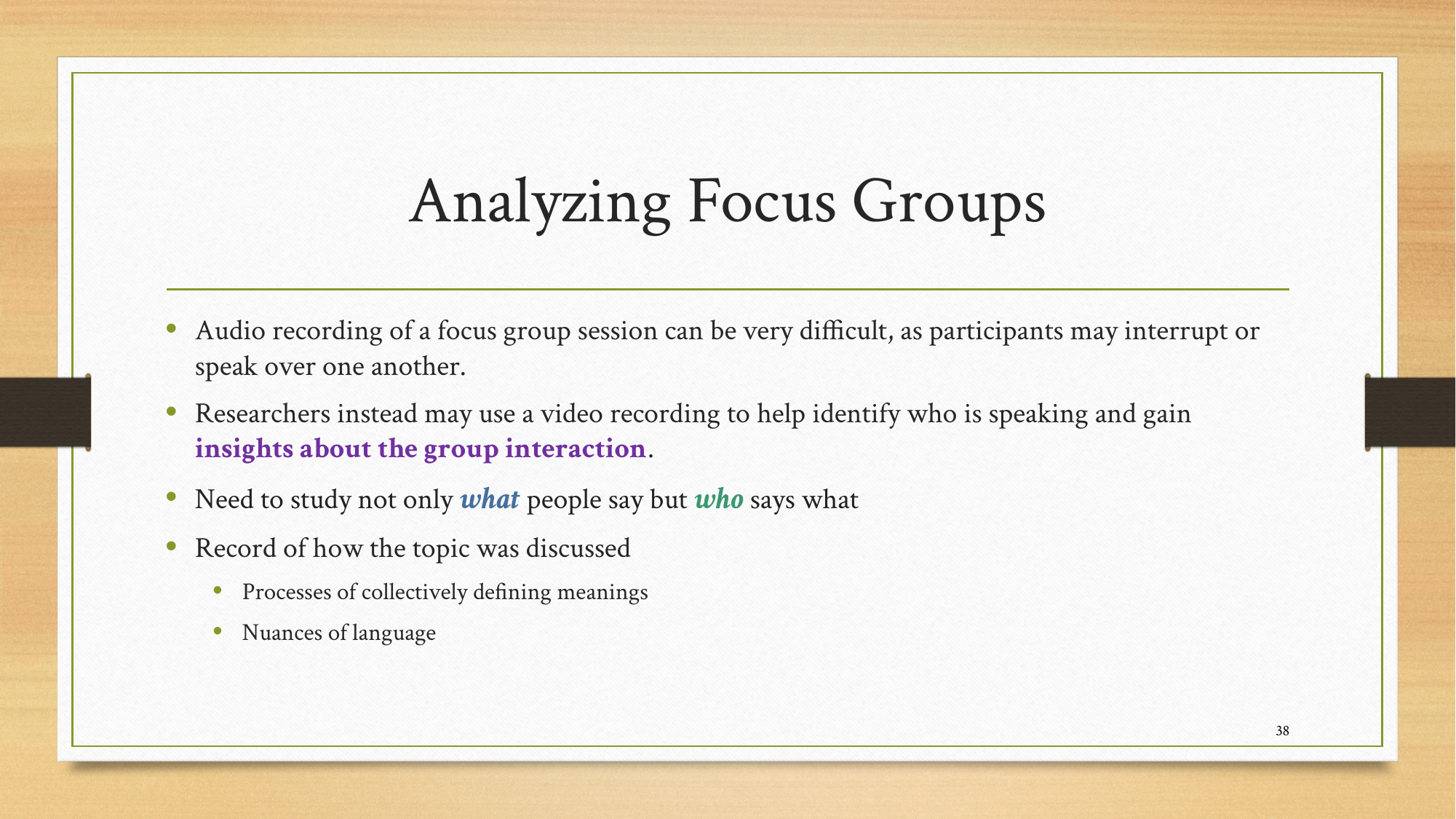

# Analyzing Focus Groups
Audio recording of a focus group session can be very difficult, as participants may interrupt or speak over one another.
Researchers instead may use a video recording to help identify who is speaking and gain insights about the group interaction.
Need to study not only what people say but who says what
Record of how the topic was discussed
Processes of collectively defining meanings
Nuances of language

38